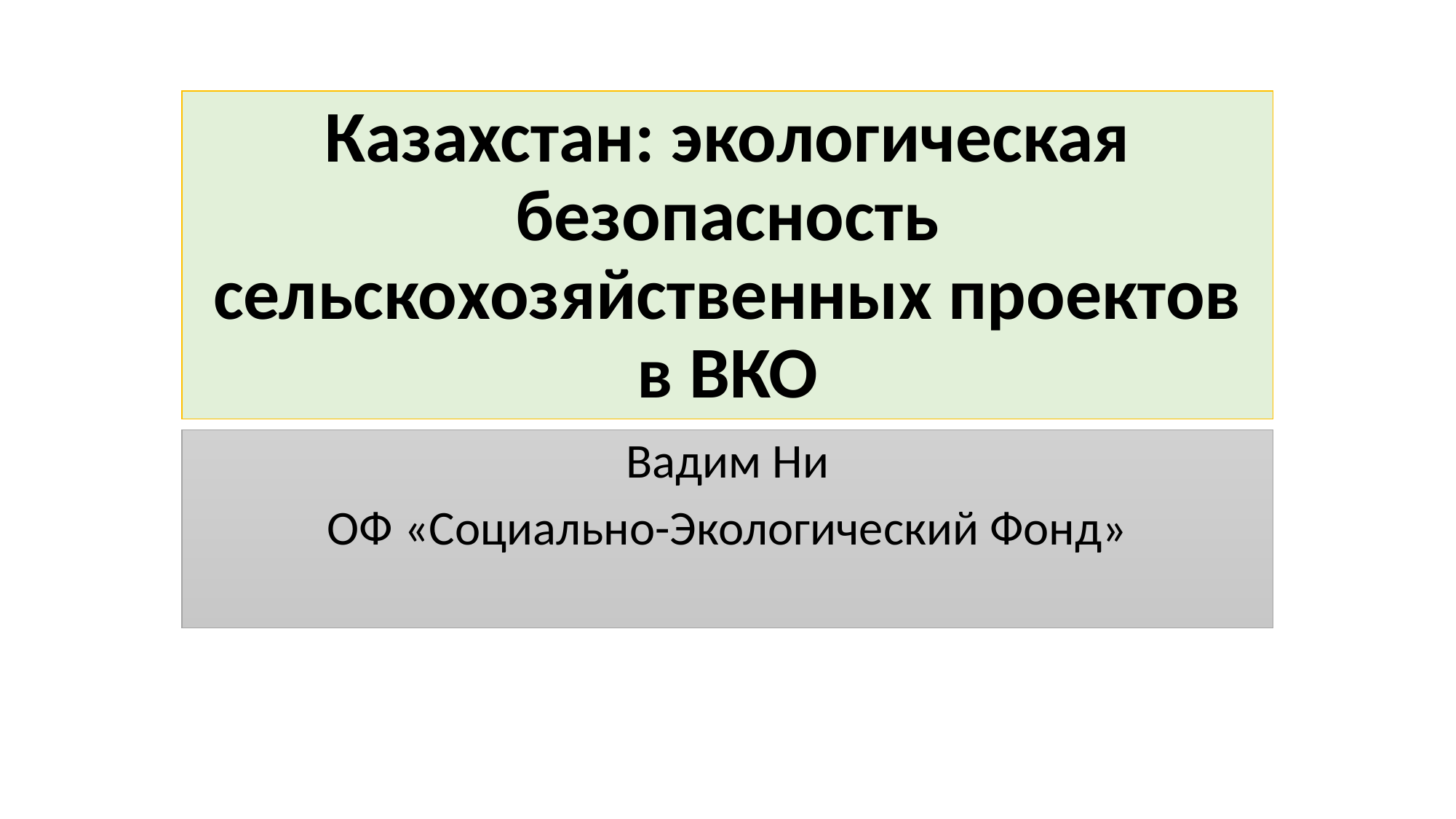

# Казахстан: экологическая безопасность сельскохозяйственных проектов в ВКО
Вадим Ни
ОФ «Социально-Экологический Фонд»